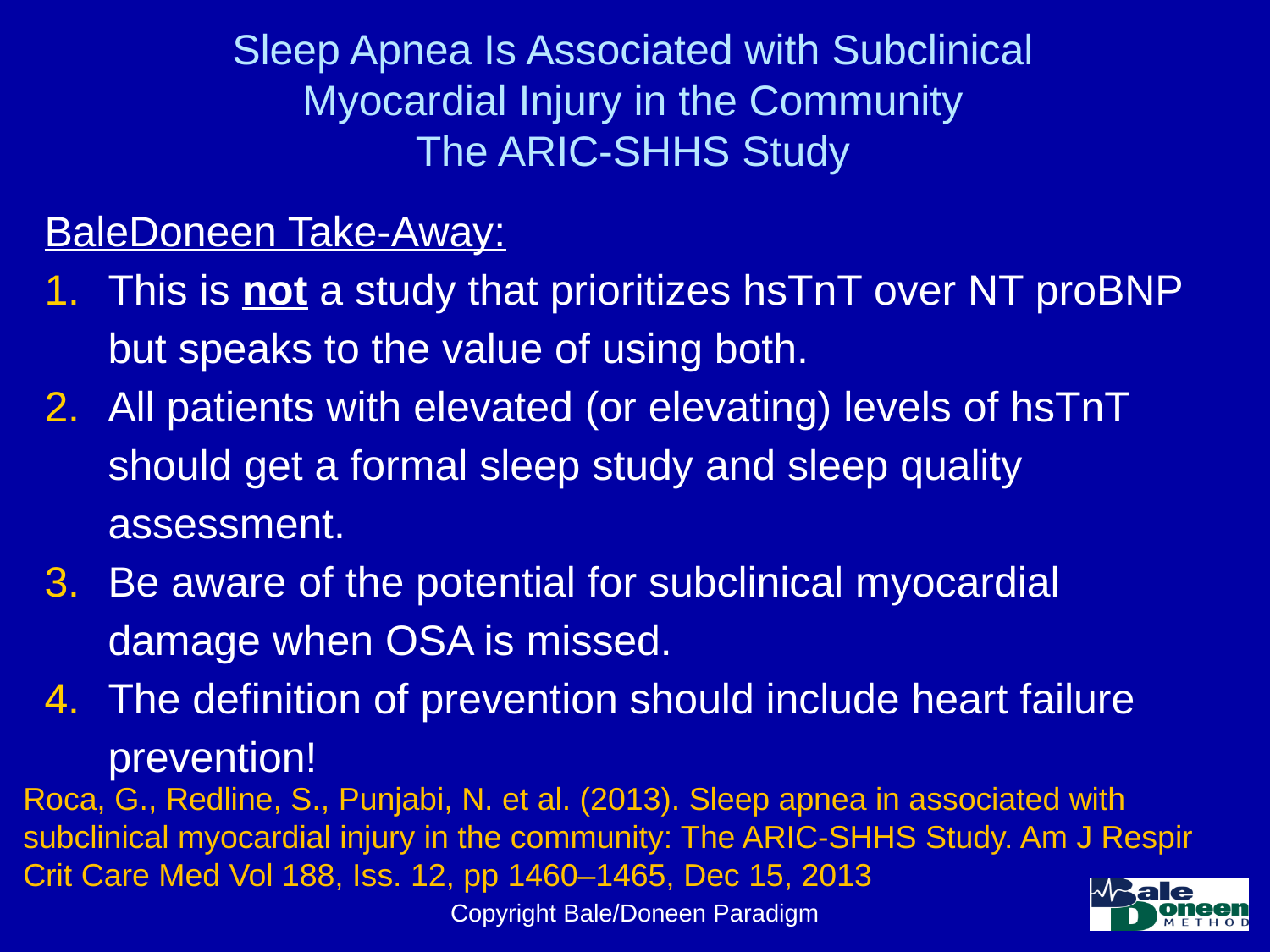

# Sleep Apnea Is Associated with Subclinical Myocardial Injury in the Community The ARIC-SHHS Study
BaleDoneen Take-Away:
This is not a study that prioritizes hsTnT over NT proBNP but speaks to the value of using both.
All patients with elevated (or elevating) levels of hsTnT should get a formal sleep study and sleep quality assessment.
Be aware of the potential for subclinical myocardial damage when OSA is missed.
The definition of prevention should include heart failure prevention!

Roca, G., Redline, S., Punjabi, N. et al. (2013). Sleep apnea in associated with subclinical myocardial injury in the community: The ARIC-SHHS Study. Am J Respir Crit Care Med Vol 188, Iss. 12, pp 1460–1465, Dec 15, 2013
Copyright Bale/Doneen Paradigm